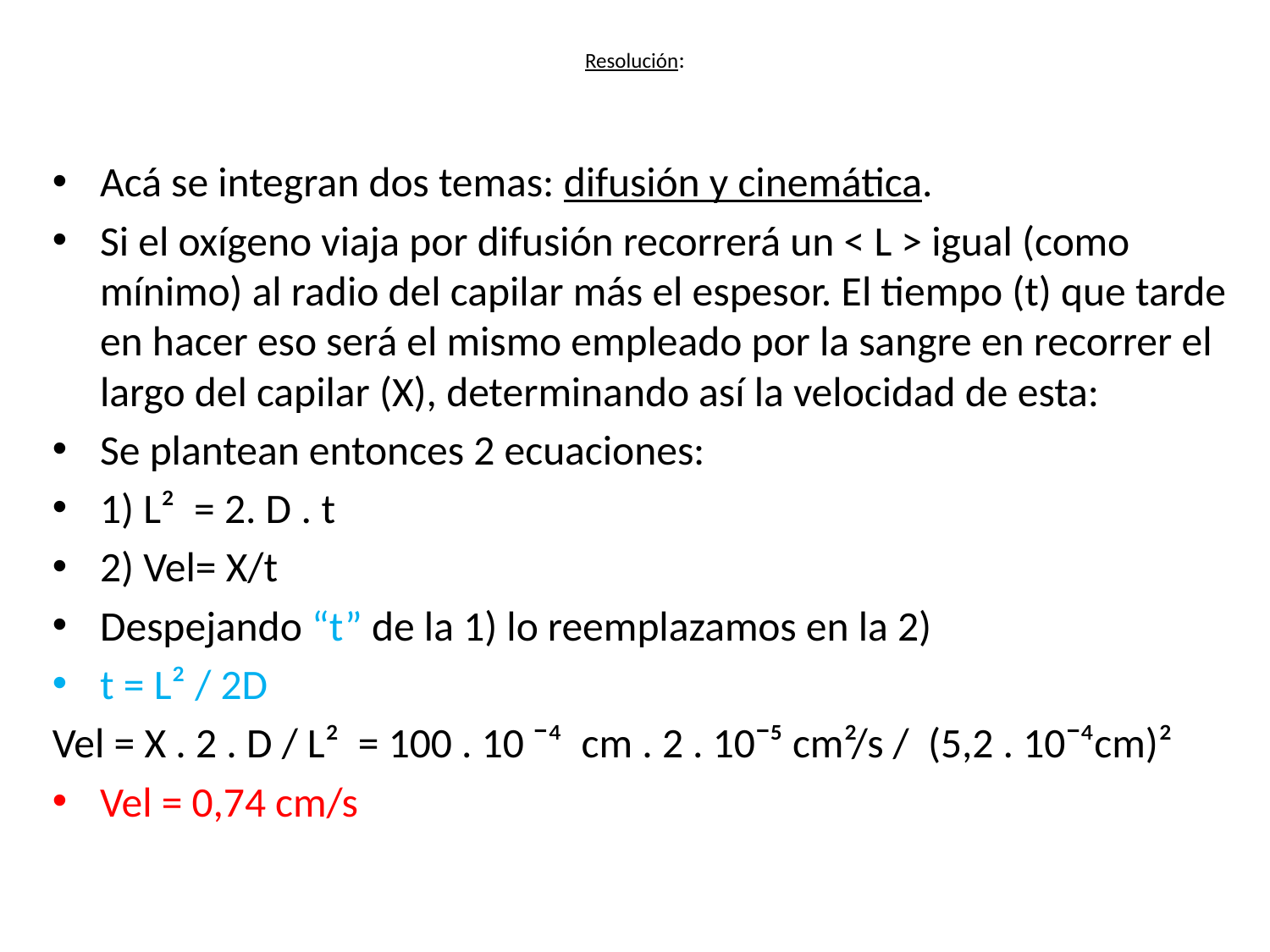

# Resolución:
Acá se integran dos temas: difusión y cinemática.
Si el oxígeno viaja por difusión recorrerá un ˂ L ˃ igual (como mínimo) al radio del capilar más el espesor. El tiempo (t) que tarde en hacer eso será el mismo empleado por la sangre en recorrer el largo del capilar (X), determinando así la velocidad de esta:
Se plantean entonces 2 ecuaciones:
1) L²  = 2. D . t
2) Vel= X/t
Despejando “t” de la 1) lo reemplazamos en la 2)
t = L² / 2D
Vel = X . 2 . D / L²  = 100 . 10 ˉ⁴  cm . 2 . 10ˉ⁵ cm²/s /  (5,2 . 10ˉ⁴cm)²
Vel = 0,74 cm/s